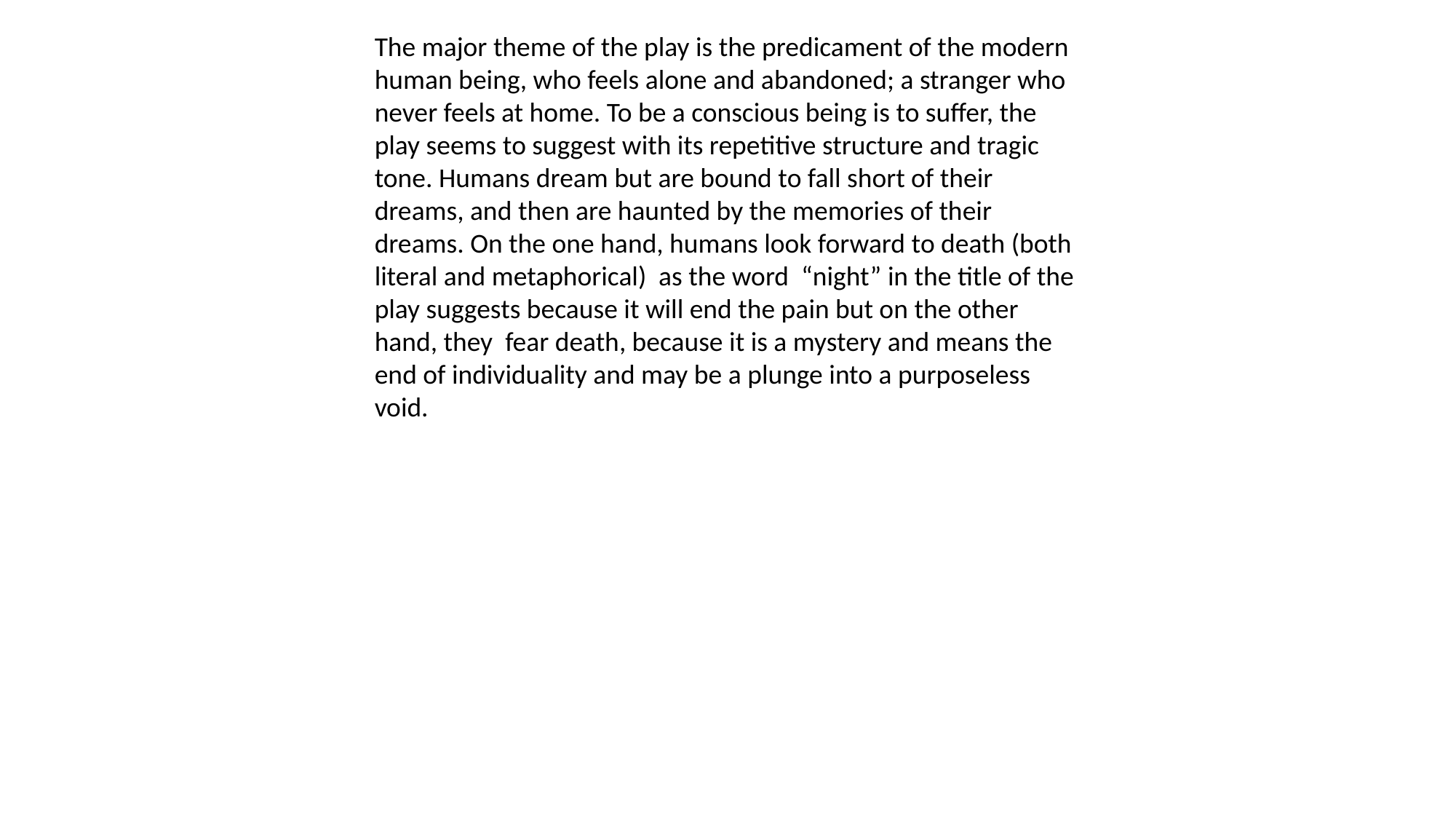

The major theme of the play is the predicament of the modern human being, who feels alone and abandoned; a stranger who never feels at home. To be a conscious being is to suffer, the play seems to suggest with its repetitive structure and tragic tone. Humans dream but are bound to fall short of their dreams, and then are haunted by the memories of their dreams. On the one hand, humans look forward to death (both literal and metaphorical)  as the word  “night” in the title of the play suggests because it will end the pain but on the other hand, they  fear death, because it is a mystery and means the end of individuality and may be a plunge into a purposeless void.